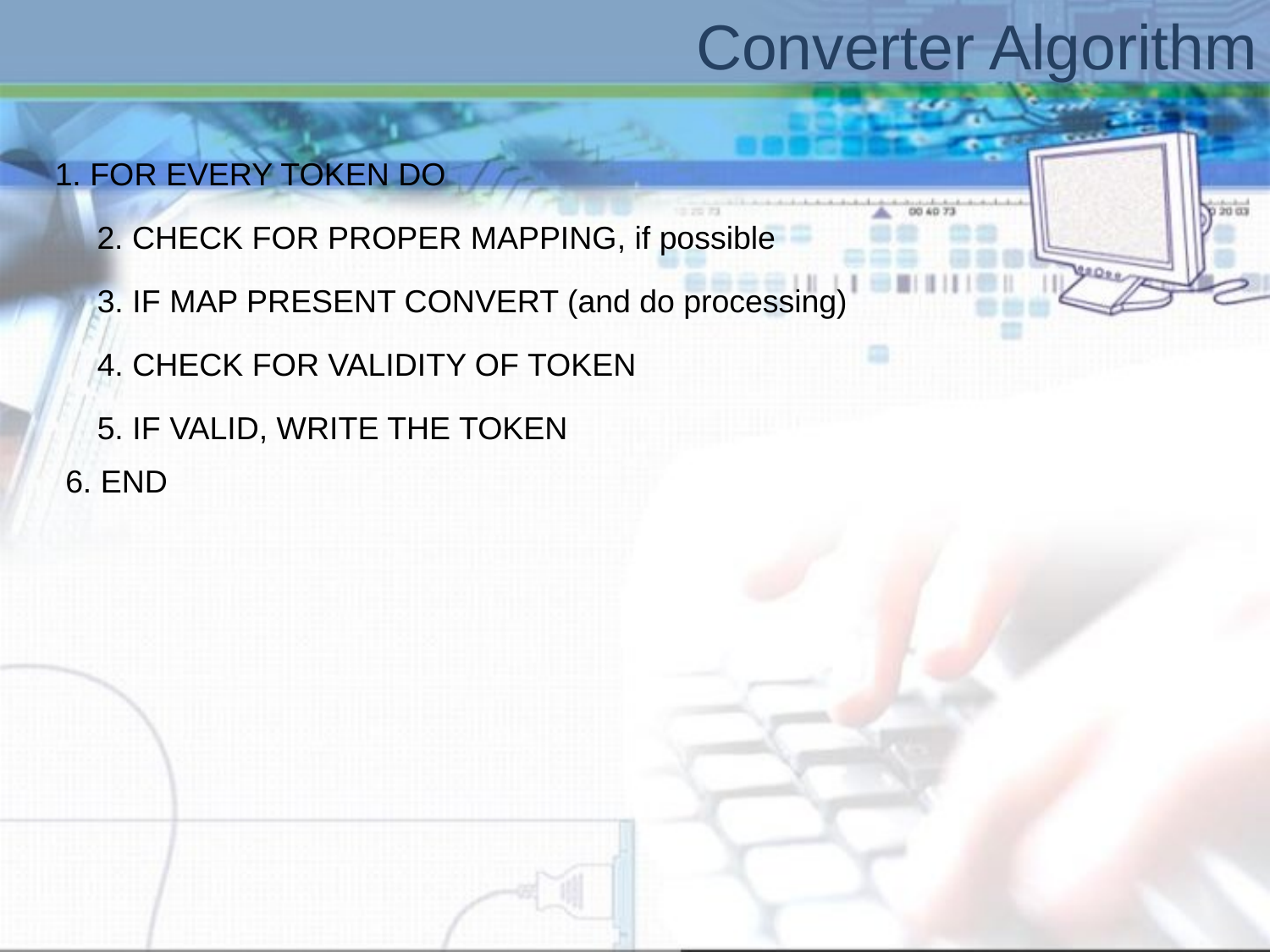

Converter Algorithm
1. FOR EVERY TOKEN DO
2. CHECK FOR PROPER MAPPING, if possible
3. IF MAP PRESENT CONVERT (and do processing)
4. CHECK FOR VALIDITY OF TOKEN
5. IF VALID, WRITE THE TOKEN
6. END